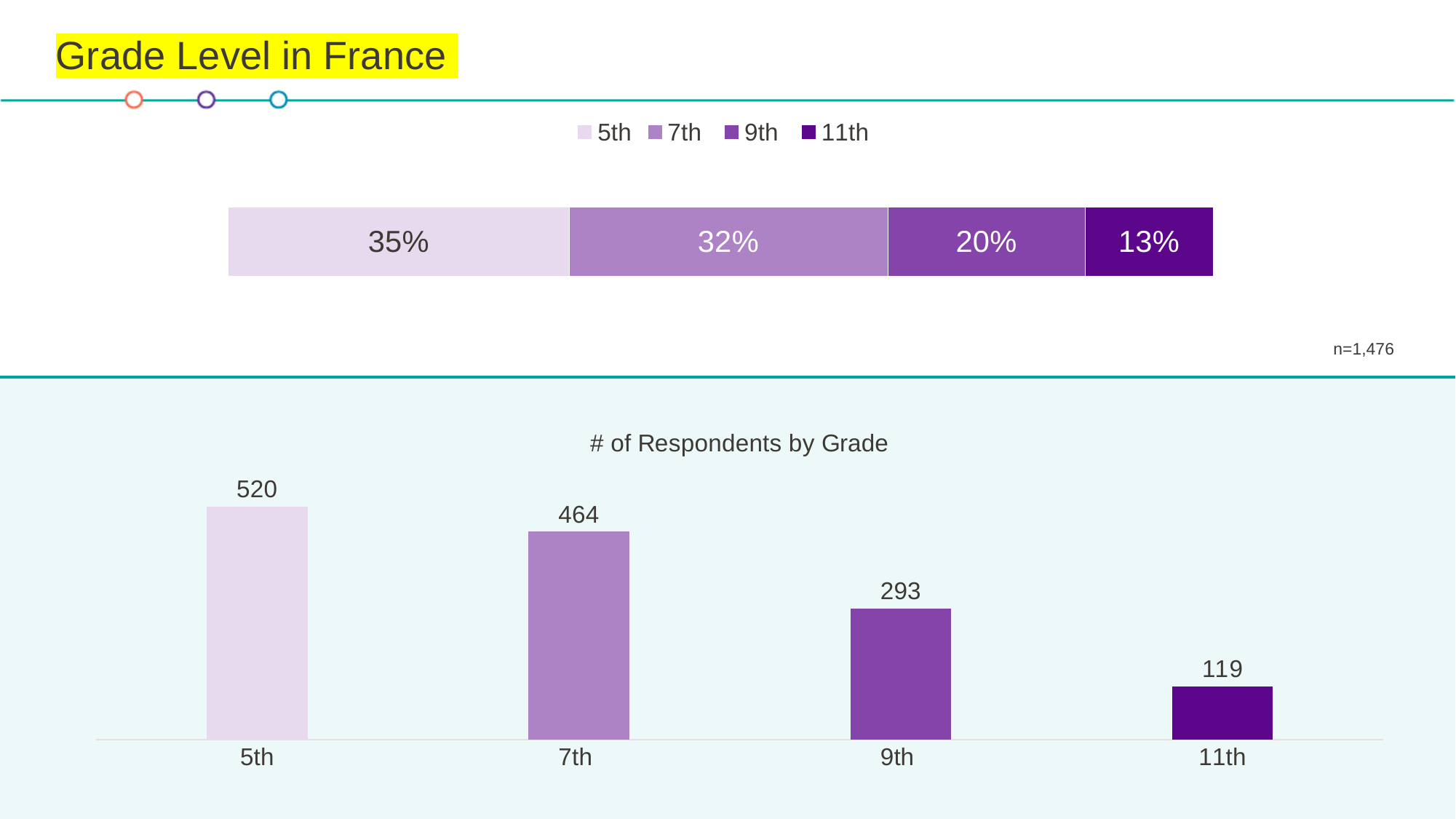

# Grade Level in France

### Chart

| Category | 5th | 7th  | 9th  | 11th |
|---|---|---|---|---|
n=1,476

### Chart: # of Respondents by Grade

| Category | Frequency |
|---|---|
| 5th | 520.0 |
| 7th  | 464.0 |
| 9th  | 293.0 |
| 11th | 119.0 |